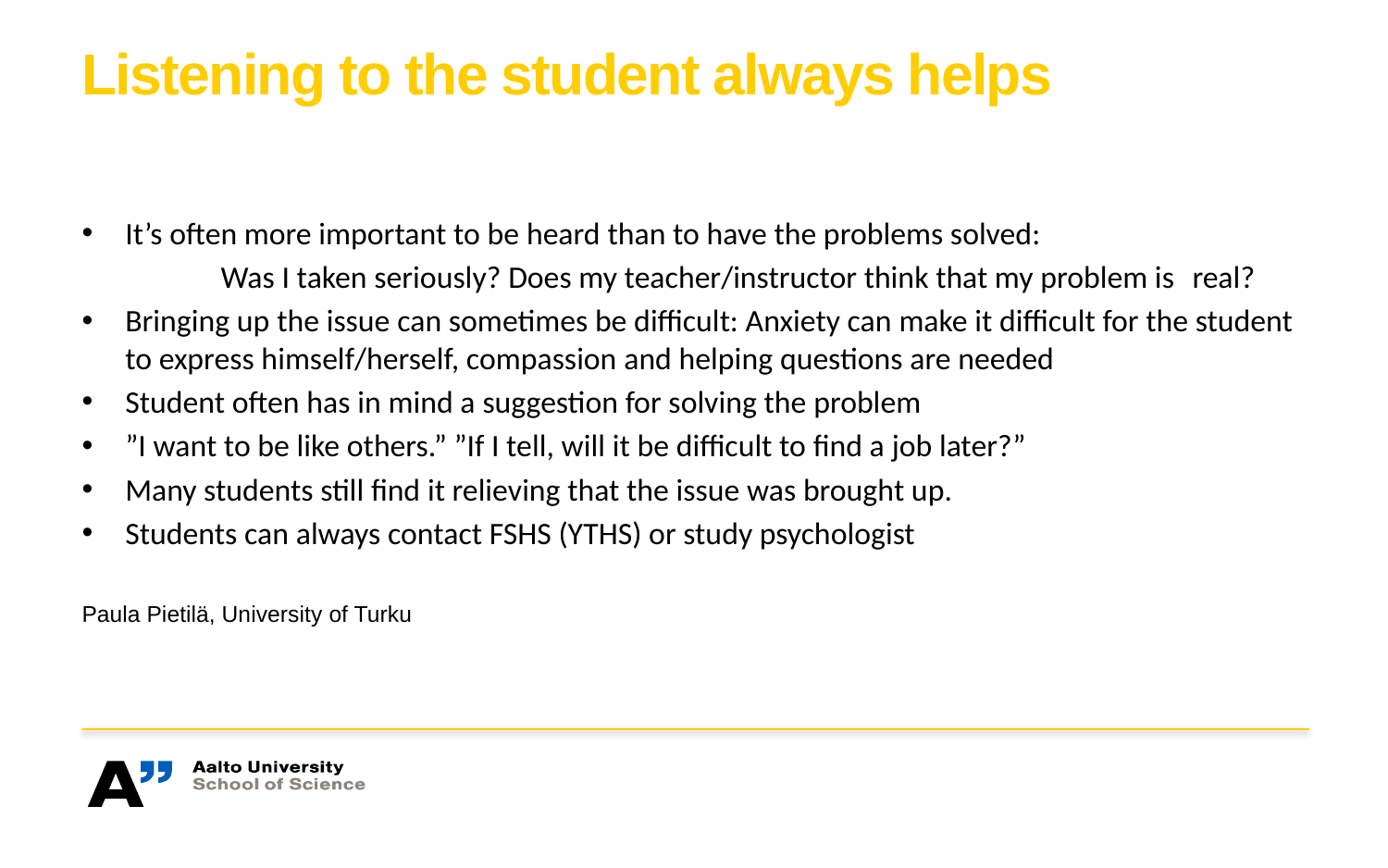

# Listening to the student always helps
It’s often more important to be heard than to have the problems solved:
	Was I taken seriously? Does my teacher/instructor think that my problem is 	real?
Bringing up the issue can sometimes be difficult: Anxiety can make it difficult for the student to express himself/herself, compassion and helping questions are needed
Student often has in mind a suggestion for solving the problem
”I want to be like others.” ”If I tell, will it be difficult to find a job later?”
Many students still find it relieving that the issue was brought up.
Students can always contact FSHS (YTHS) or study psychologist

Paula Pietilä, University of Turku